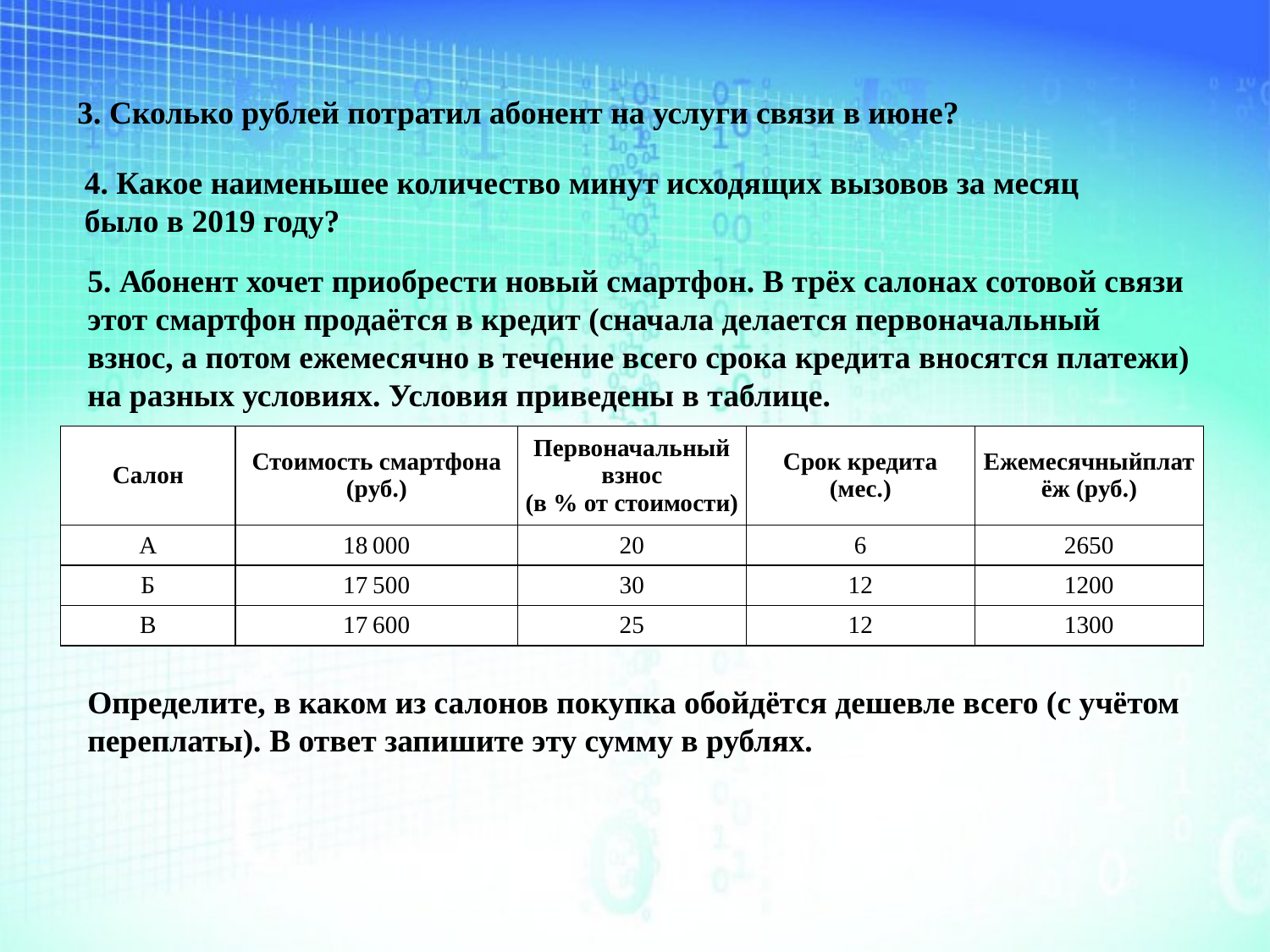

3. Сколько рублей потратил абонент на услуги связи в июне?
4. Какое наименьшее количество минут исходящих вызовов за месяц было в 2019 году?
5. Абонент хочет приобрести новый смартфон. В трёх салонах сотовой связи этот смартфон продаётся в кредит (сначала делается первоначальный взнос, а потом ежемесячно в течение всего срока кредита вносятся платежи) на разных условиях. Условия приведены в таблице.
| Салон | Стоимость смартфона (руб.) | Первоначальный взнос (в % от стоимости) | Срок кредита (мес.) | Ежемесячныйплатёж (руб.) |
| --- | --- | --- | --- | --- |
| А | 18 000 | 20 | 6 | 2650 |
| Б | 17 500 | 30 | 12 | 1200 |
| В | 17 600 | 25 | 12 | 1300 |
Определите, в каком из салонов покупка обойдётся дешевле всего (с учётом переплаты). В ответ запишите эту сумму в рублях.